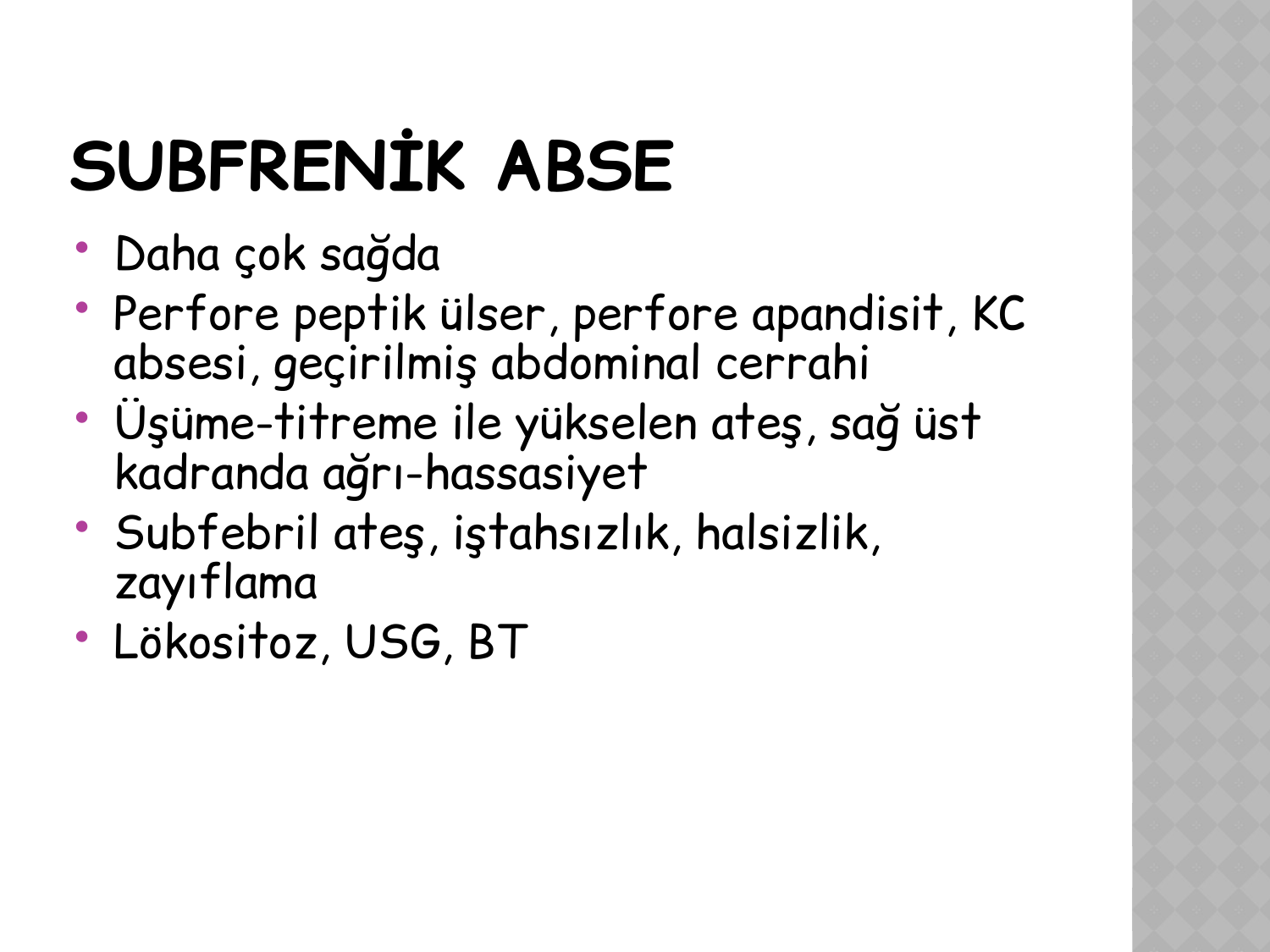

# Subfrenik abse
Daha çok sağda
Perfore peptik ülser, perfore apandisit, KC absesi, geçirilmiş abdominal cerrahi
Üşüme-titreme ile yükselen ateş, sağ üst kadranda ağrı-hassasiyet
Subfebril ateş, iştahsızlık, halsizlik, zayıflama
Lökositoz, USG, BT